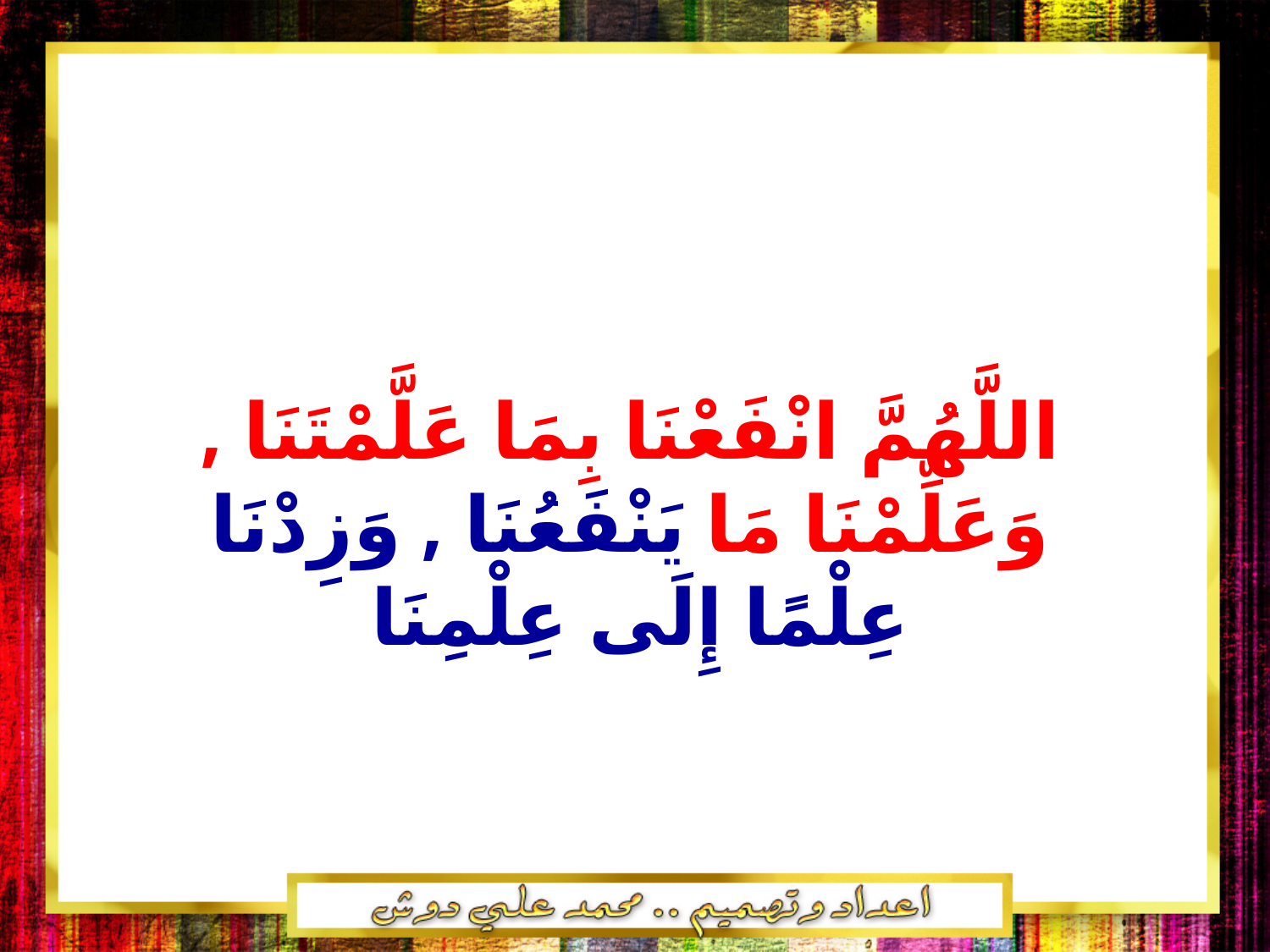

اللَّهُمَّ انْفَعْنَا بِمَا عَلَّمْتَنَا , وَعَلِّمْنَا مَا يَنْفَعُنَا , وَزِدْنَا عِلْمًا إِلَى عِلْمِنَا